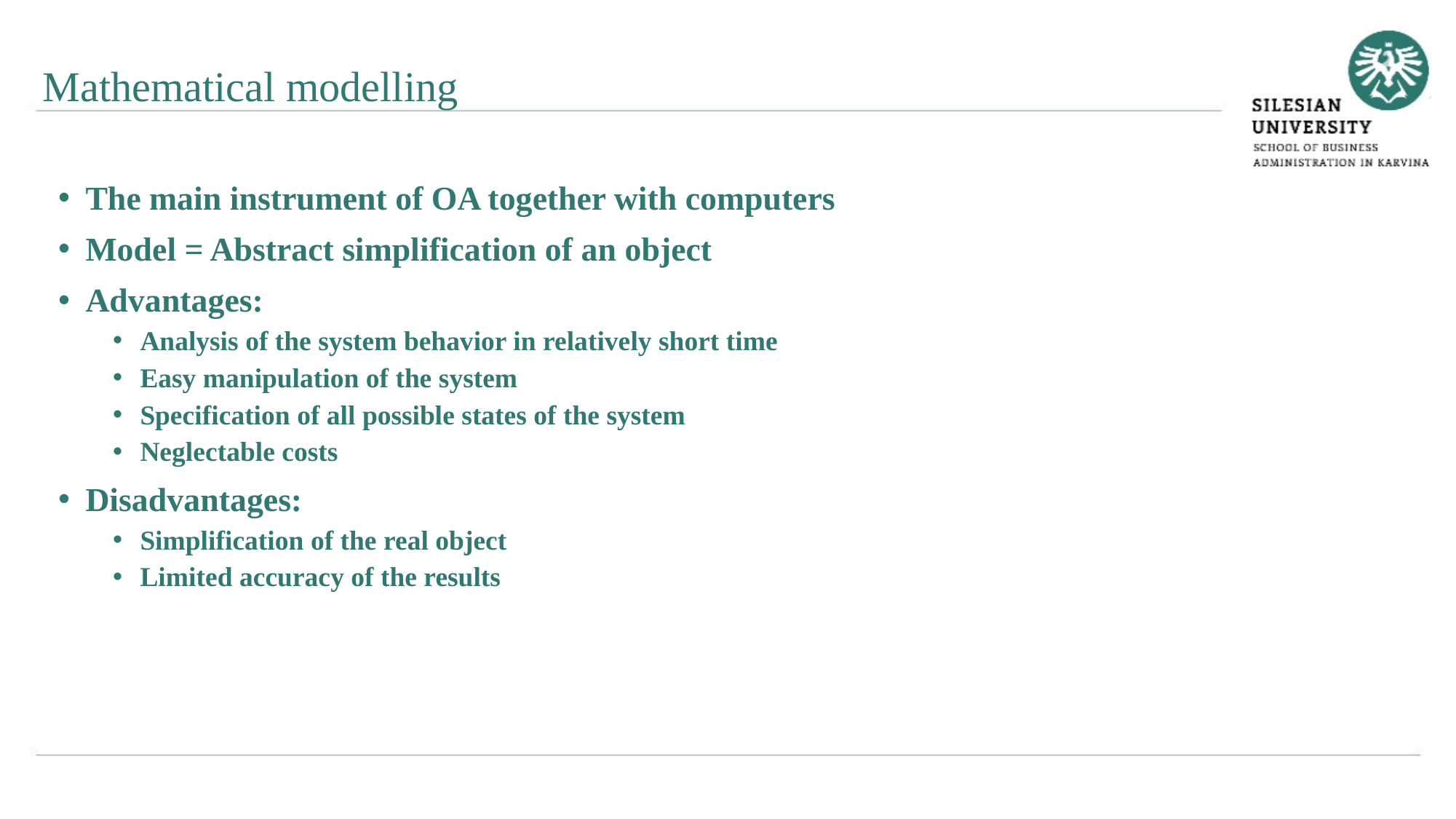

Mathematical modelling
The main instrument of OA together with computers
Model = Abstract simplification of an object
Advantages:
Analysis of the system behavior in relatively short time
Easy manipulation of the system
Specification of all possible states of the system
Neglectable costs
Disadvantages:
Simplification of the real object
Limited accuracy of the results